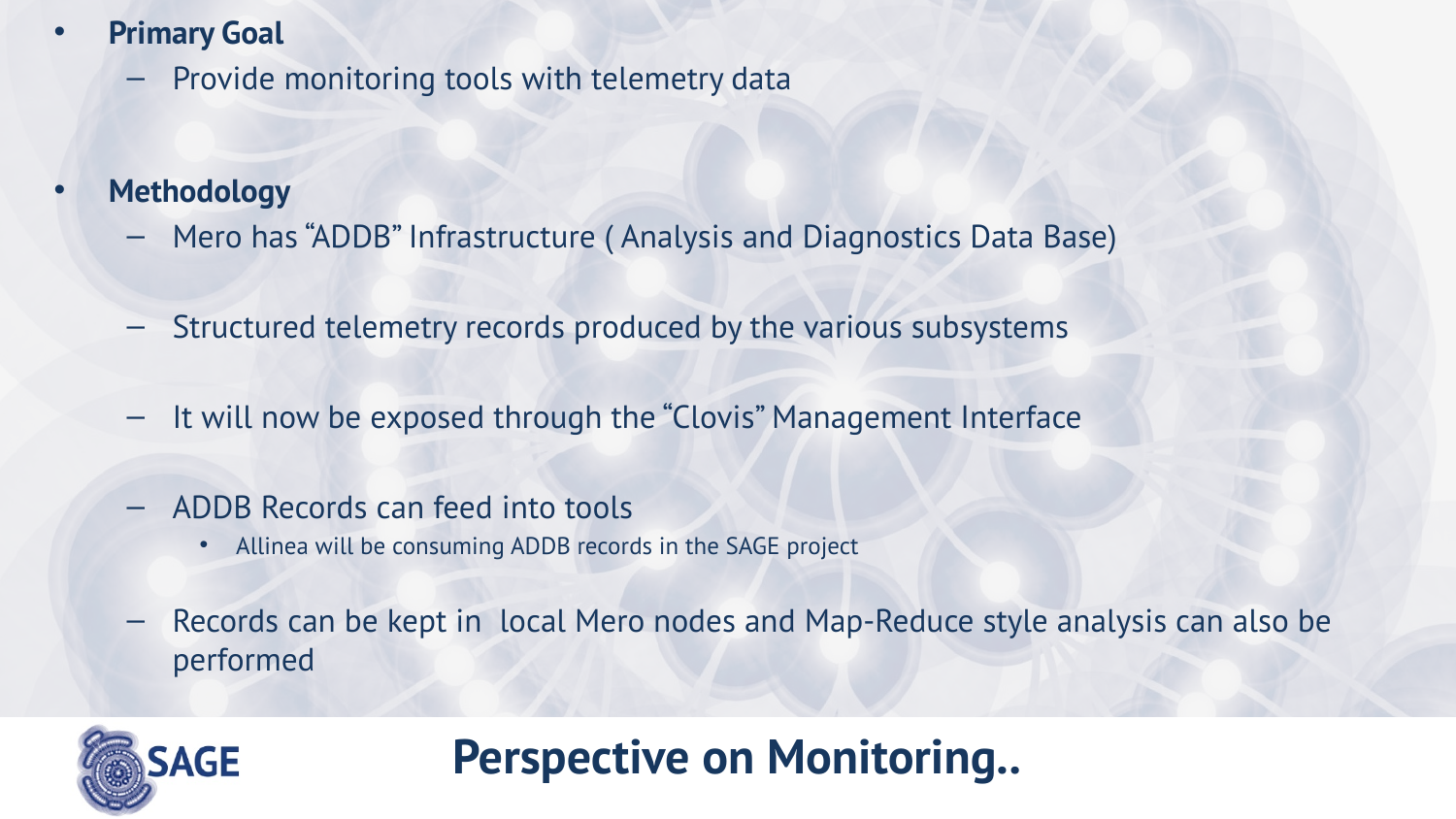

Primary Goal
Provide monitoring tools with telemetry data

Methodology
Mero has “ADDB” Infrastructure ( Analysis and Diagnostics Data Base)

Structured telemetry records produced by the various subsystems

It will now be exposed through the “Clovis” Management Interface

ADDB Records can feed into tools
Allinea will be consuming ADDB records in the SAGE project

Records can be kept in  local Mero nodes and Map-Reduce style analysis can also be performed
Perspective on Monitoring..